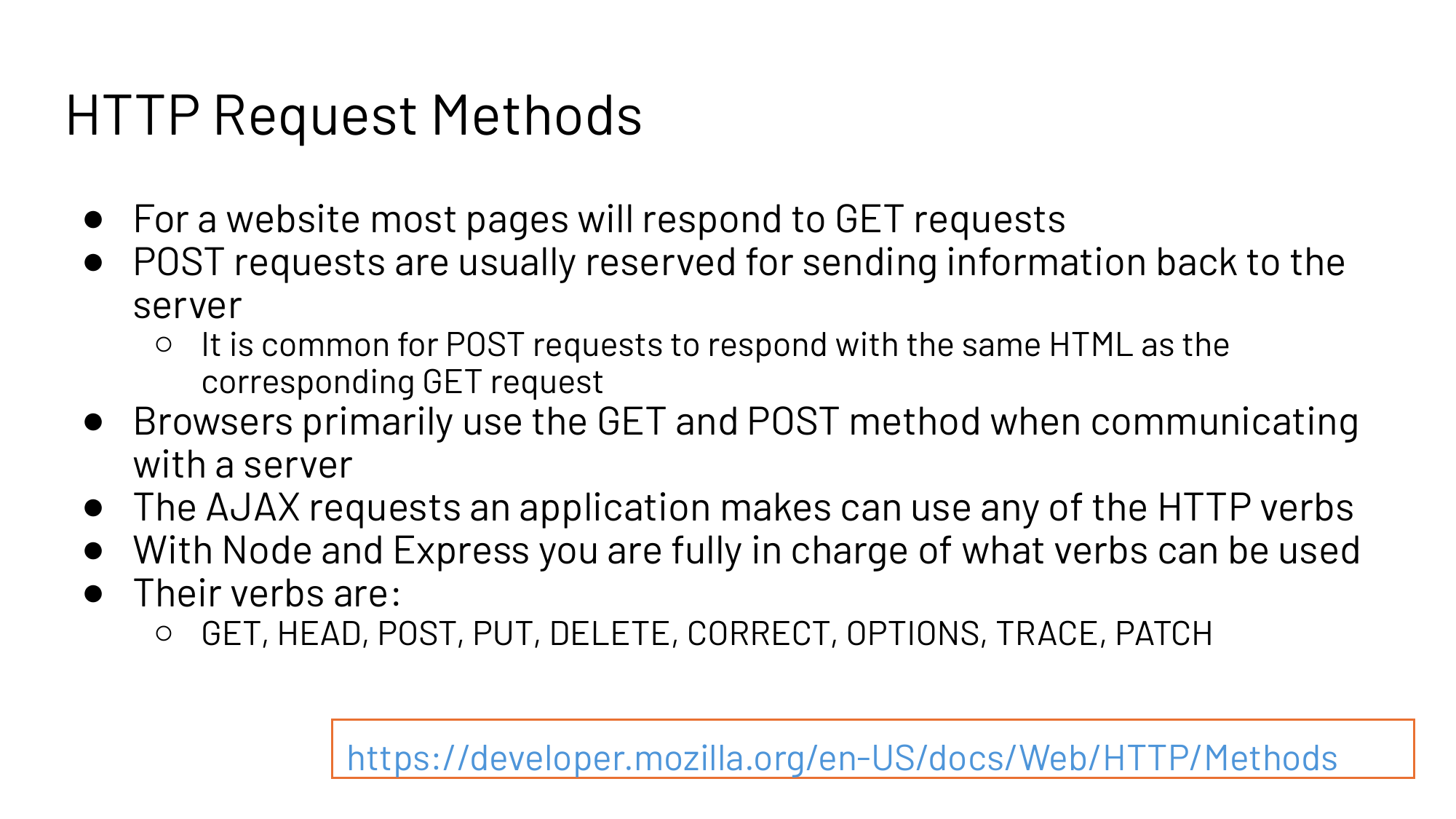

# HTTP Request Methods
For a website most pages will respond to GET requests
POST requests are usually reserved for sending information back to the server
It is common for POST requests to respond with the same HTML as the corresponding GET request
Browsers primarily use the GET and POST method when communicating with a server
The AJAX requests an application makes can use any of the HTTP verbs
With Node and Express you are fully in charge of what verbs can be used
Their verbs are:
GET, HEAD, POST, PUT, DELETE, CORRECT, OPTIONS, TRACE, PATCH

https://developer.mozilla.org/en-US/docs/Web/HTTP/Methods